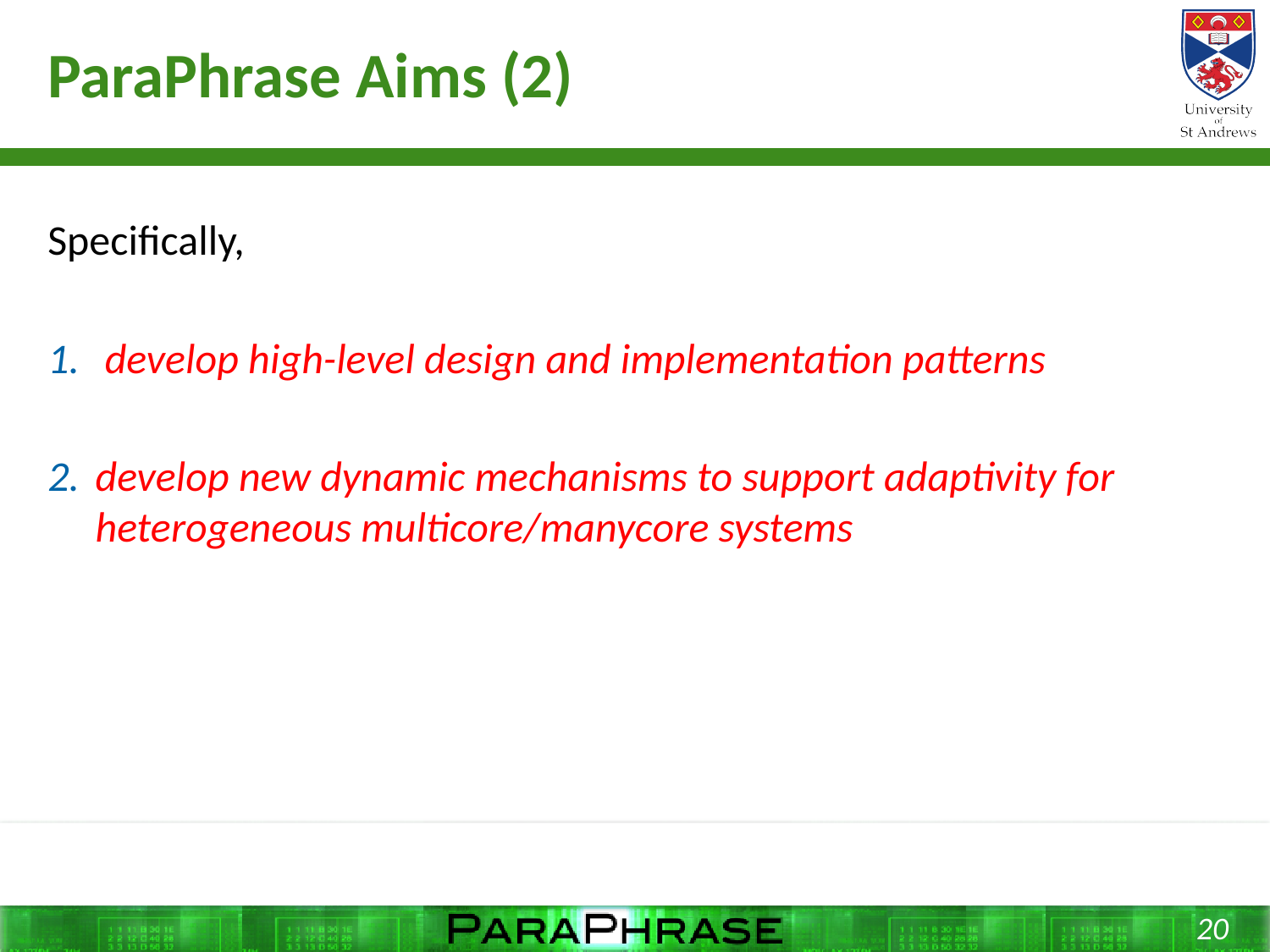

# ParaPhrase Aims (2)
Specifically,

 develop high-level design and implementation patterns

develop new dynamic mechanisms to support adaptivity for  heterogeneous multicore/manycore systems
20